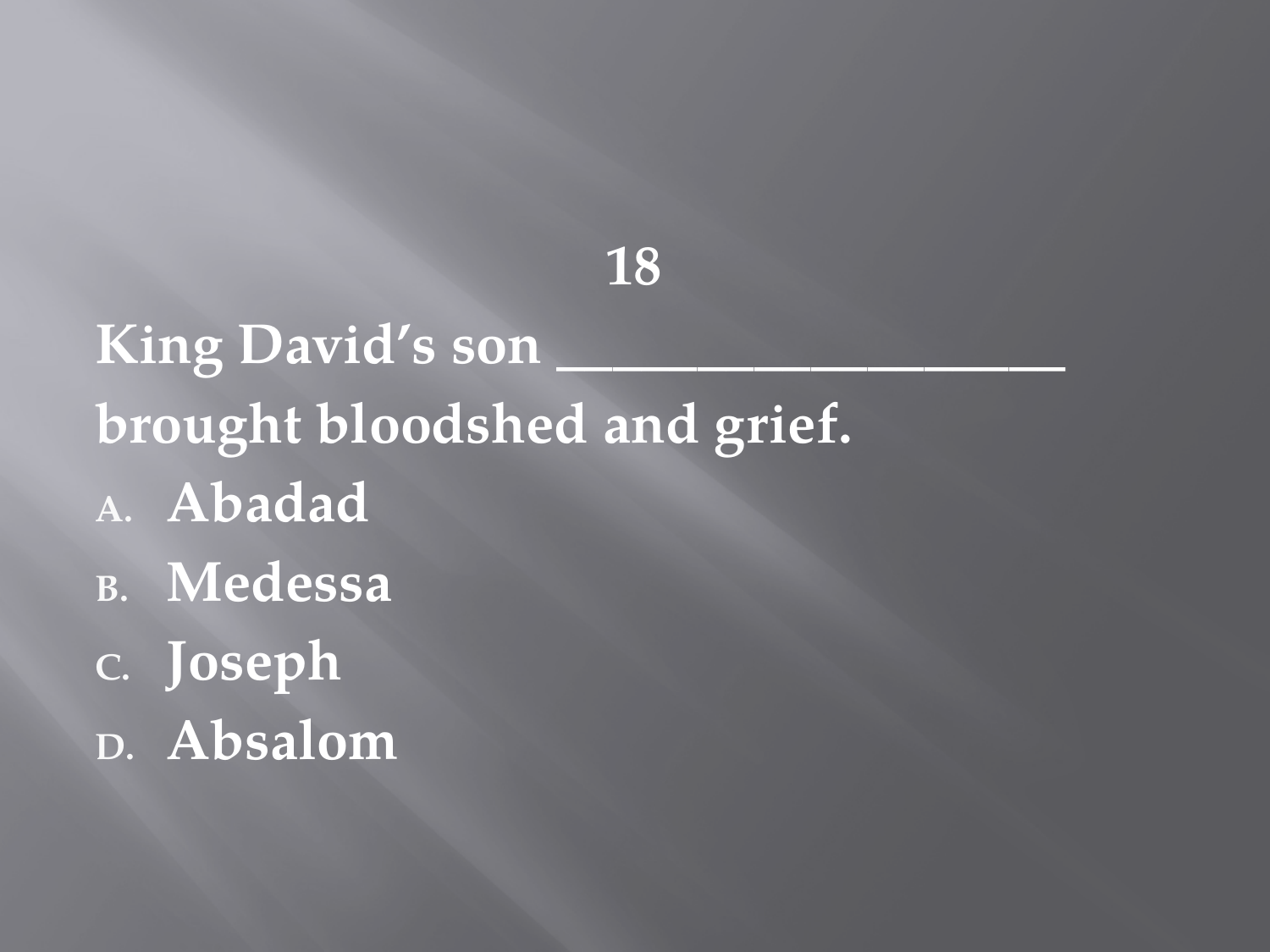

#
                                    18
King David’s son __________________
brought bloodshed and grief.
Abadad
Medessa
Joseph
Absalom